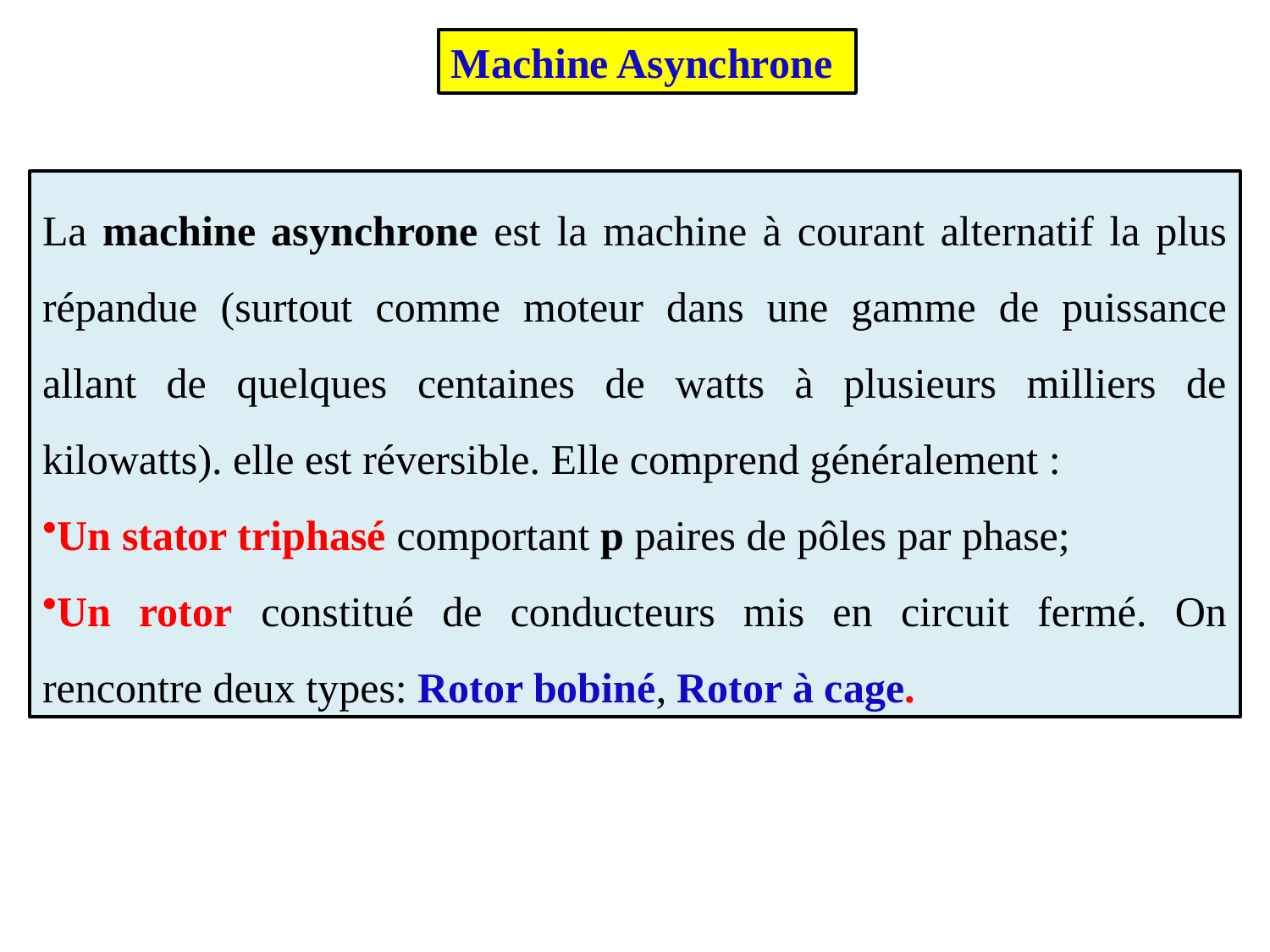

Machine Asynchrone
La machine asynchrone est la machine à courant alternatif la plus répandue (surtout comme moteur dans une gamme de puissance allant de quelques centaines de watts à plusieurs milliers de kilowatts). elle est réversible. Elle comprend généralement :
Un stator triphasé comportant p paires de pôles par phase;
Un rotor constitué de conducteurs mis en circuit fermé. On rencontre deux types: Rotor bobiné, Rotor à cage.